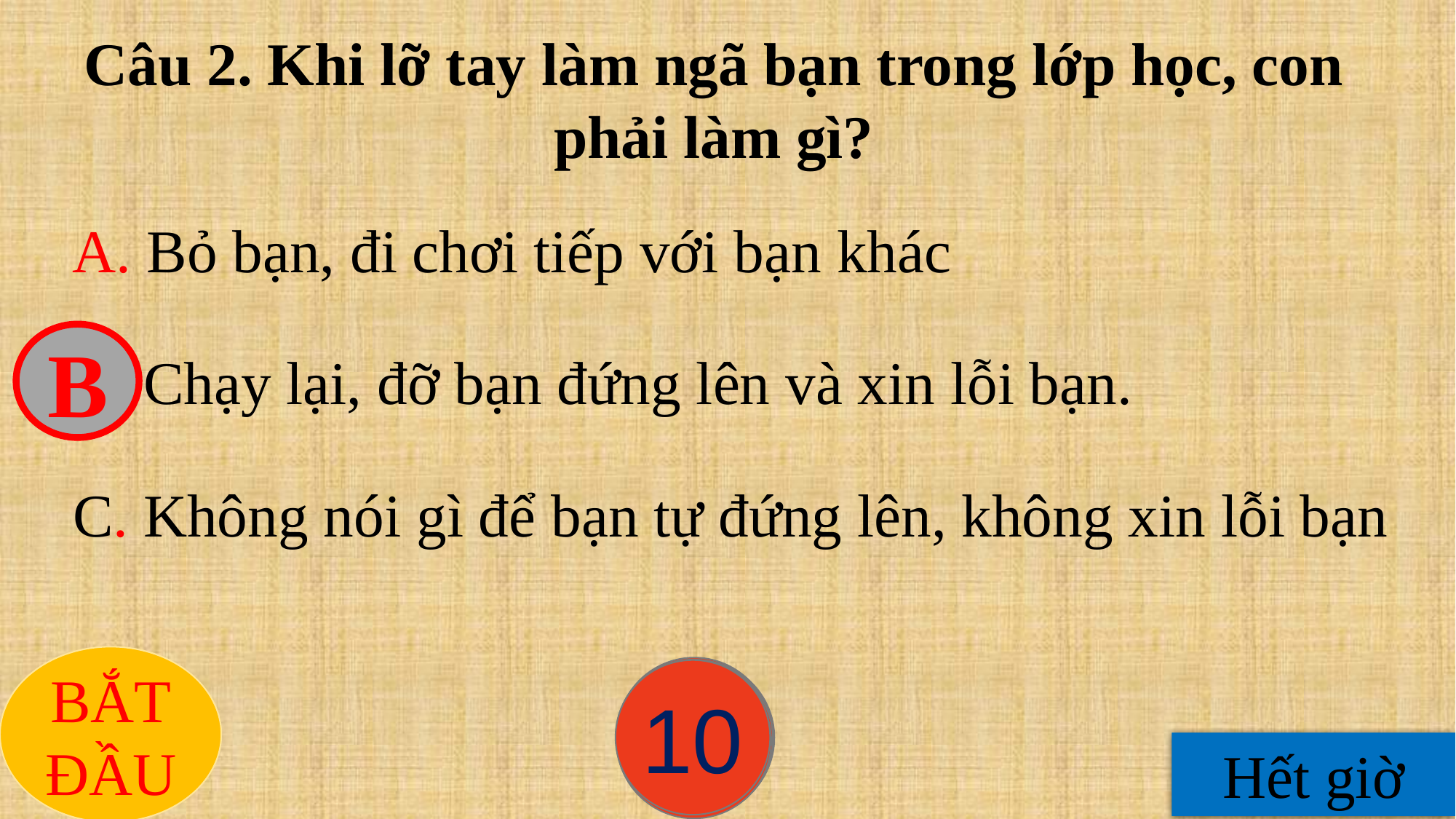

Câu 2. Khi lỡ tay làm ngã bạn trong lớp học, con phải làm gì?
A. Bỏ bạn, đi chơi tiếp với bạn khác

B
B. Chạy lại, đỡ bạn đứng lên và xin lỗi bạn.

C. Không nói gì để bạn tự đứng lên, không xin lỗi bạn
BẮT ĐẦU
1
7
4
10
3
5
2
8
6
9
Hết giờ